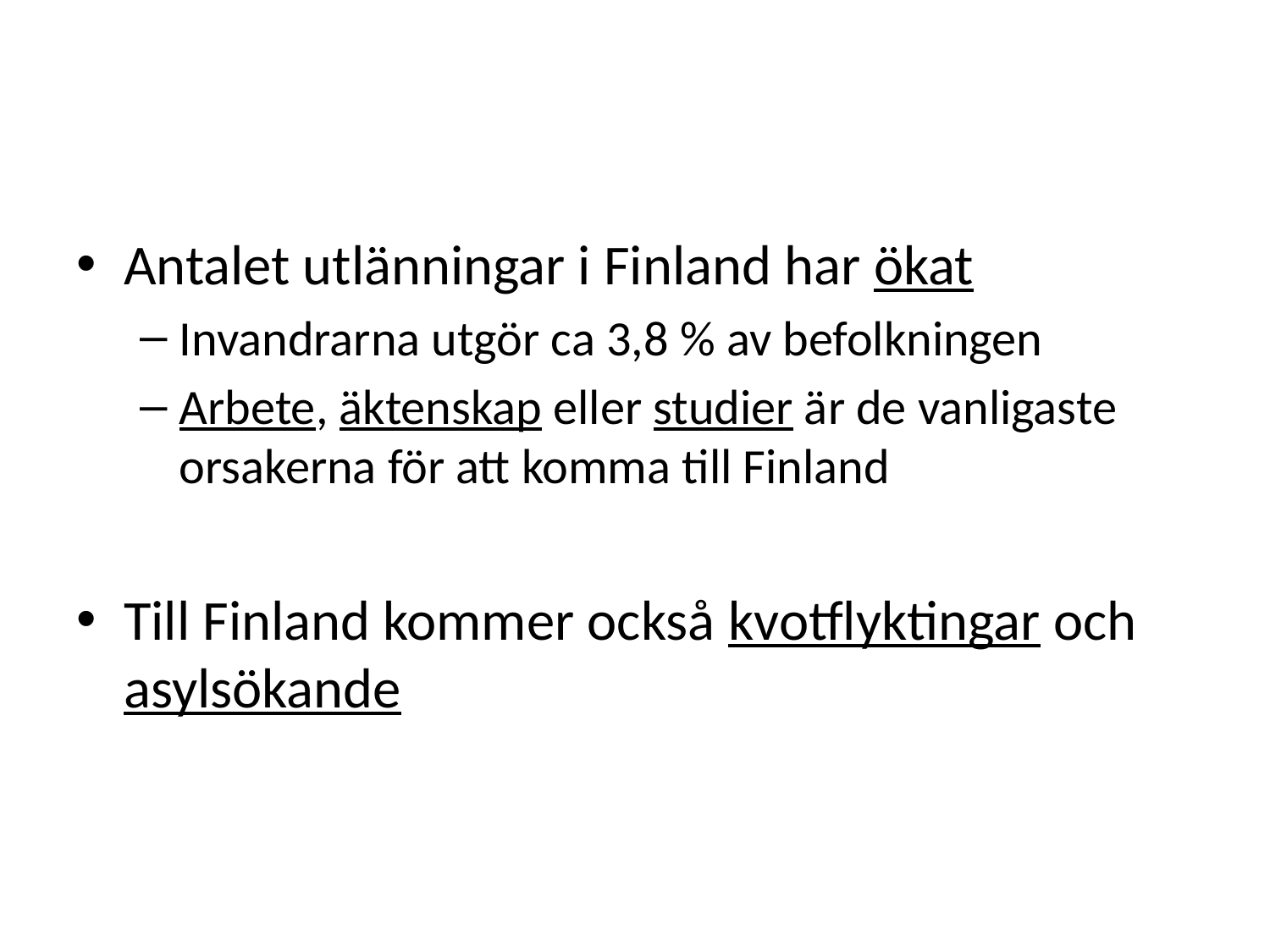

#
Antalet utlänningar i Finland har ökat
Invandrarna utgör ca 3,8 % av befolkningen
Arbete, äktenskap eller studier är de vanligaste orsakerna för att komma till Finland

Till Finland kommer också kvotflyktingar och asylsökande